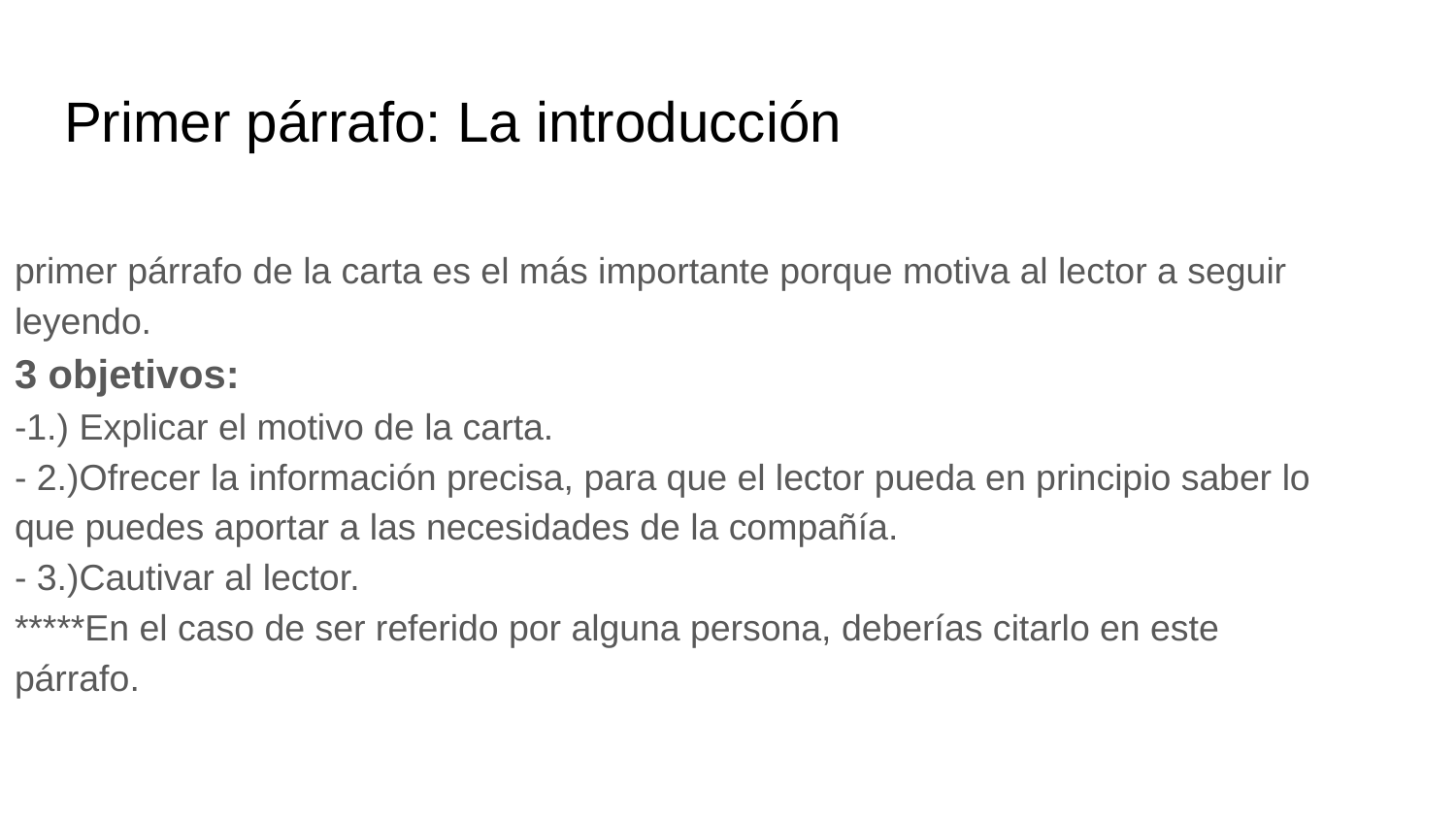

# Primer párrafo: La introducción
primer párrafo de la carta es el más importante porque motiva al lector a seguir leyendo.
3 objetivos:
-1.) Explicar el motivo de la carta.
- 2.)Ofrecer la información precisa, para que el lector pueda en principio saber lo que puedes aportar a las necesidades de la compañía.
- 3.)Cautivar al lector.
*****En el caso de ser referido por alguna persona, deberías citarlo en este párrafo.